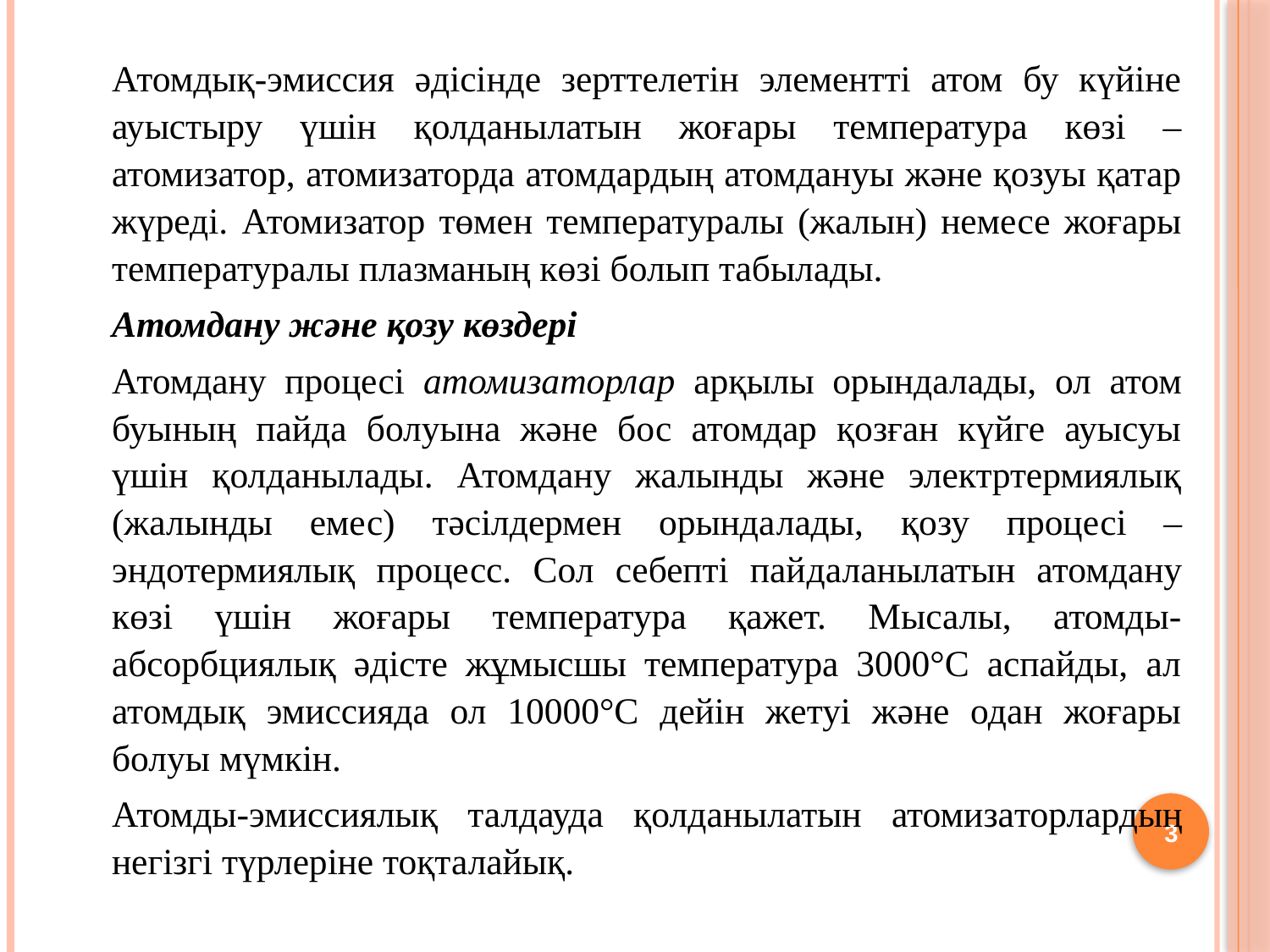

Атомдық-эмиссия әдісінде зерттелетін элементті атом бу күйіне ауыстыру үшін қолданылатын жоғары температура көзі – атомизатор, атомизаторда атомдардың атомдануы және қозуы қатар жүреді. Атомизатор төмен температуралы (жалын) немесе жоғары температуралы плазманың көзі болып табылады.
	Атомдану және қозу көздері
	Атомдану процесі атомизаторлар арқылы орындалады, ол атом буының пайда болуына және бос атомдар қозған күйге ауысуы үшін қолданылады. Атомдану жалынды және электртермиялық (жалынды емес) тәсілдермен орында­ла­ды, қозу процесі – эндотермиялық процесс. Сол себепті пай­даланылатын атомдану көзі үшін жоғары температура қажет. Мысалы, атомды-абсорбциялық әдісте жұмысшы температура 3000°С аспайды, ал атомдық эмиссияда ол 10000°С дейін жетуі және одан жоғары болуы мүмкін.
	Атомды-эмиссиялық талдауда қолданылатын атомиза­тор­лардың негізгі түрлеріне тоқталайық.

3